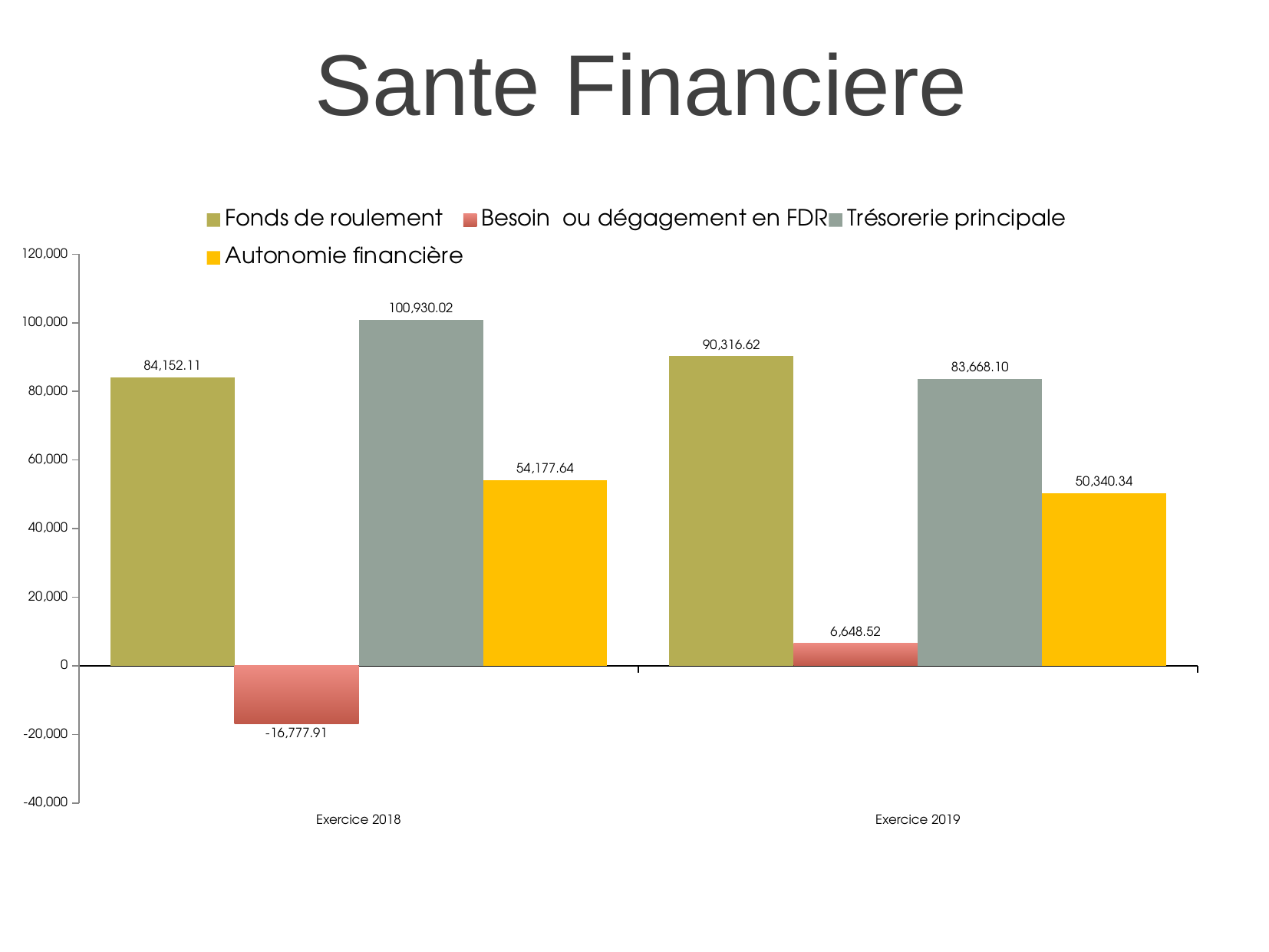

Sante Financiere

### Chart

| Category | Fonds de roulement | Besoin  ou dégagement en FDR | Trésorerie principale | Autonomie financière |
|---|---|---|---|---|
| Exercice 2018 | 84152.11 | -16777.91 | 100930.02 | 54177.64 |
| Exercice 2019 | 90316.62 | 6648.52 | 83668.1 | 50340.34 |